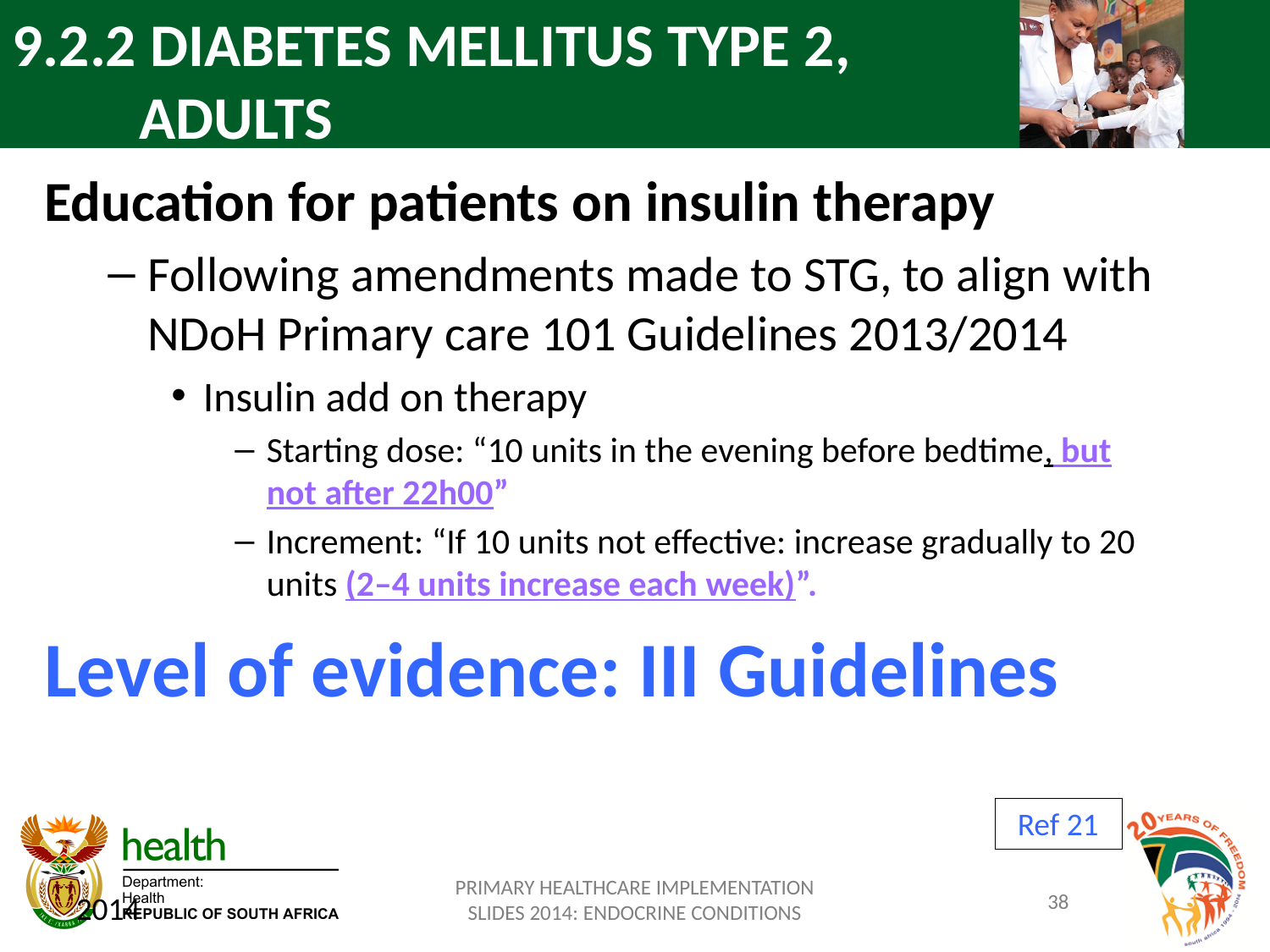

9.2.2 DIABETES MELLITUS TYPE 2,
	  ADULTS
Education for patients on insulin therapy
Following amendments made to STG, to align with NDoH Primary care 101 Guidelines 2013/2014
Insulin add on therapy
Starting dose: “10 units in the evening before bedtime, but not after 22h00”
Increment: “If 10 units not effective: increase gradually to 20 units (2–4 units increase each week)”.
Level of evidence: III Guidelines

Ref 21
PRIMARY HEALTHCARE IMPLEMENTATION SLIDES 2014: ENDOCRINE CONDITIONS
2014
38